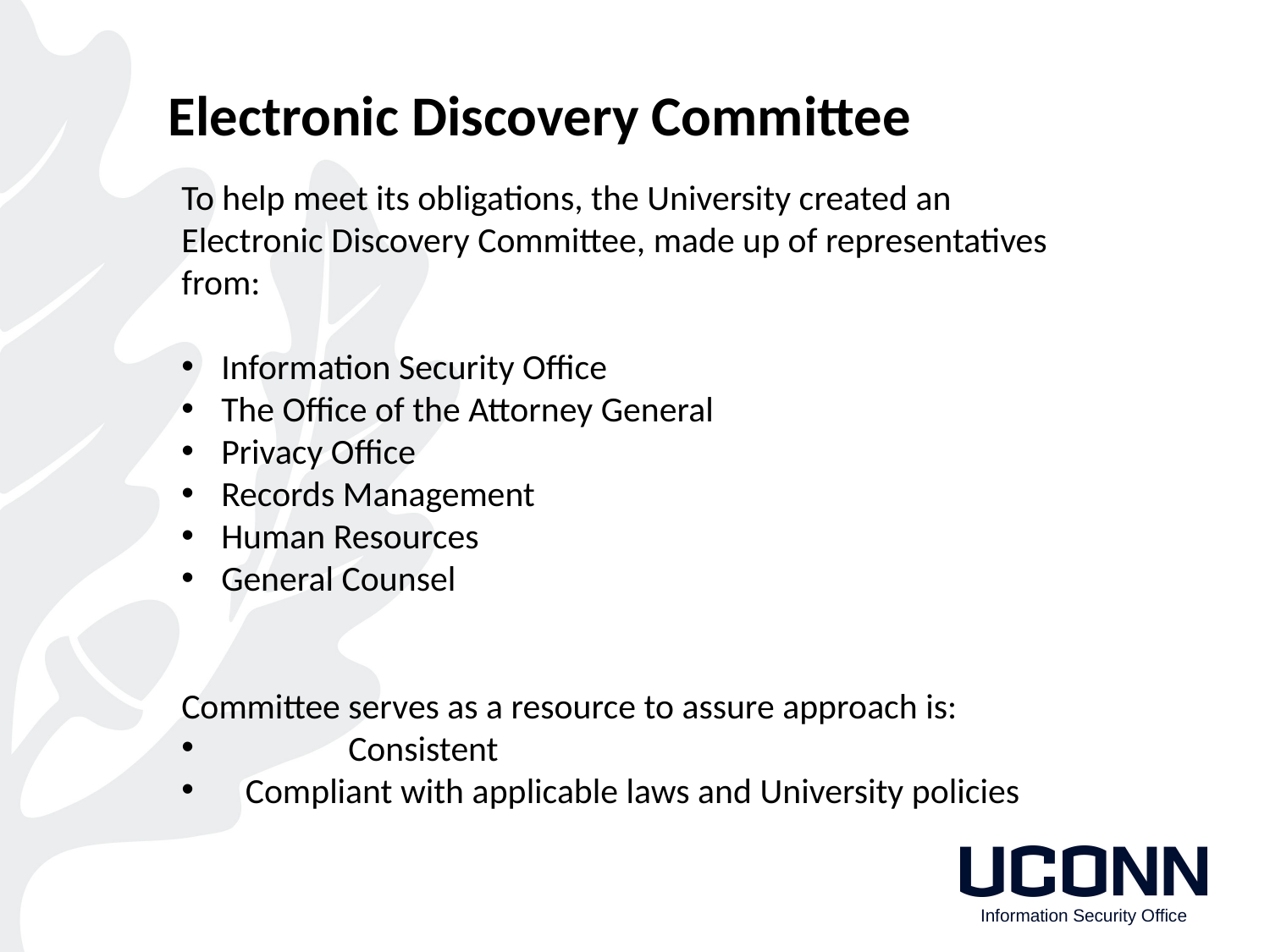

Electronic Discovery Committee
To help meet its obligations, the University created an Electronic Discovery Committee, made up of representatives from:

Information Security Office
The Office of the Attorney General
Privacy Office
Records Management
Human Resources
General Counsel

Committee serves as a resource to assure approach is:
	Consistent
   Compliant with applicable laws and University policies
Information Security Office